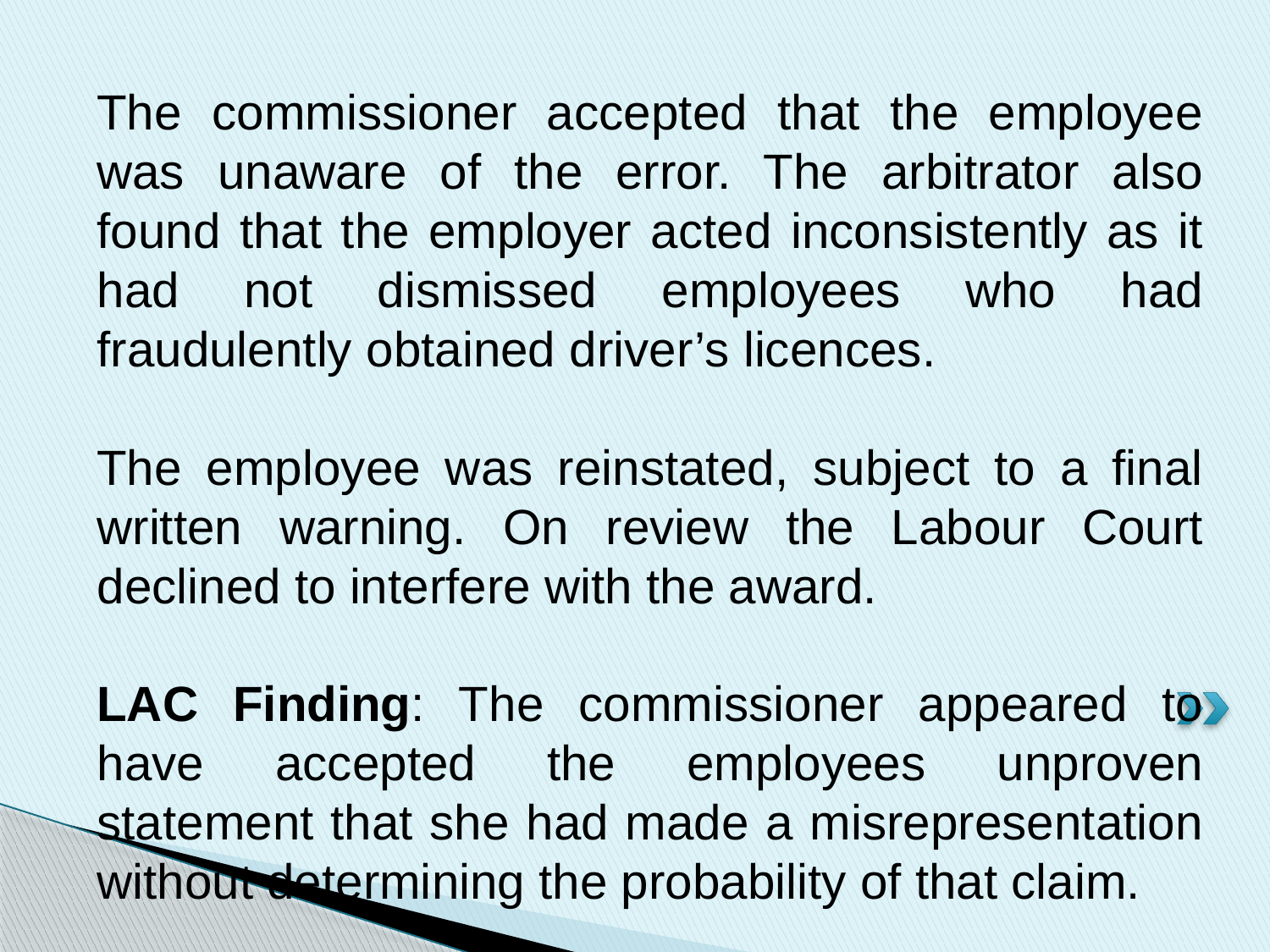

The commissioner accepted that the employee was unaware of the error. The arbitrator also found that the employer acted inconsistently as it had not dismissed employees who had fraudulently obtained driver’s licences.

The employee was reinstated, subject to a final written warning. On review the Labour Court declined to interfere with the award.

LAC Finding: The commissioner appeared to have accepted the employees unproven statement that she had made a misrepresentation without determining the probability of that claim.